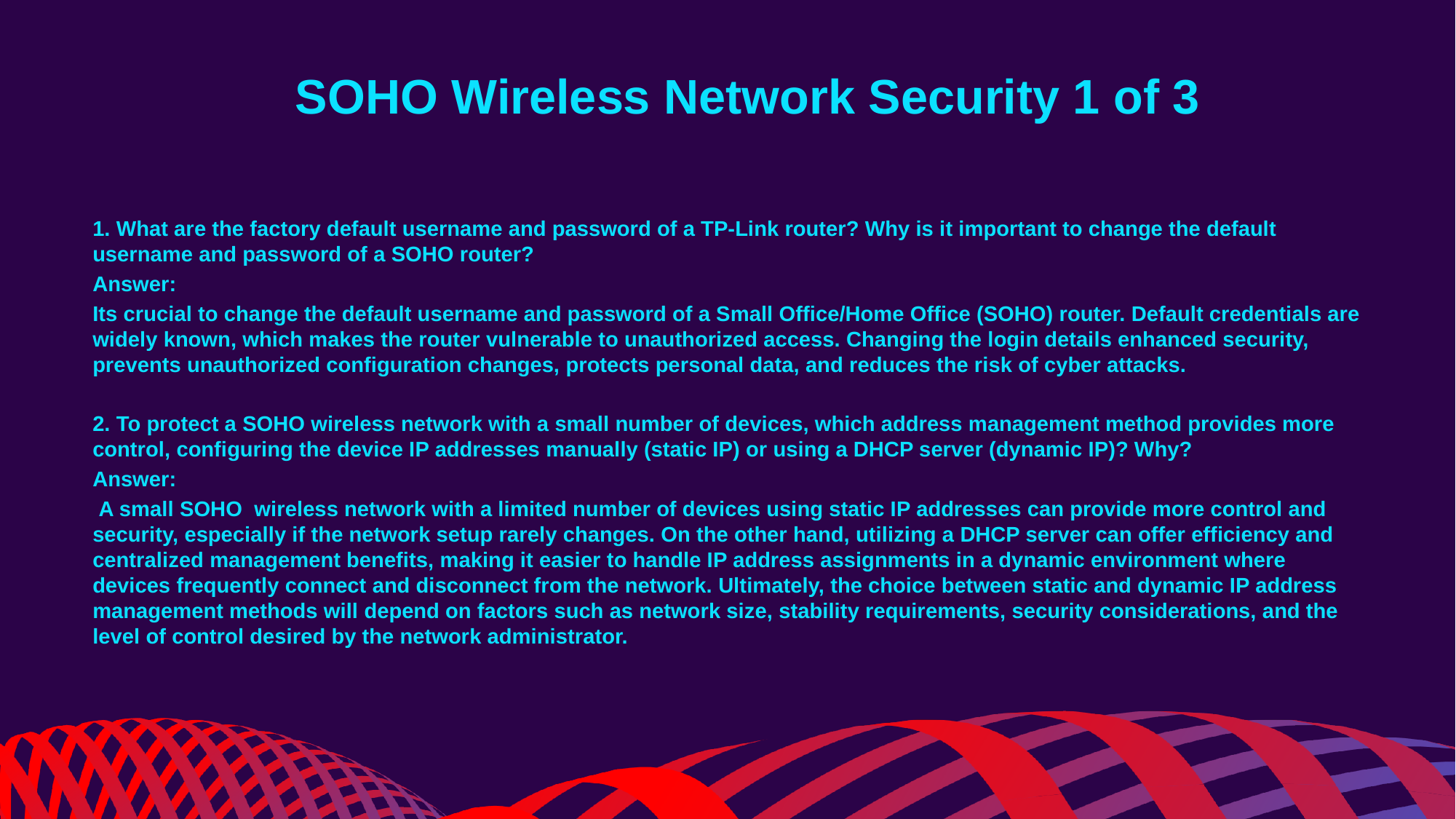

SOHO Wireless Network Security 1 of 3
1. What are the factory default username and password of a TP-Link router? Why is it important to change the default username and password of a SOHO router?
Answer:
Its crucial to change the default username and password of a Small Office/Home Office (SOHO) router. Default credentials are widely known, which makes the router vulnerable to unauthorized access. Changing the login details enhanced security, prevents unauthorized configuration changes, protects personal data, and reduces the risk of cyber attacks.

2. To protect a SOHO wireless network with a small number of devices, which address management method provides more control, configuring the device IP addresses manually (static IP) or using a DHCP server (dynamic IP)? Why?
Answer:
 A small SOHO  wireless network with a limited number of devices using static IP addresses can provide more control and security, especially if the network setup rarely changes. On the other hand, utilizing a DHCP server can offer efficiency and centralized management benefits, making it easier to handle IP address assignments in a dynamic environment where devices frequently connect and disconnect from the network. Ultimately, the choice between static and dynamic IP address management methods will depend on factors such as network size, stability requirements, security considerations, and the level of control desired by the network administrator.